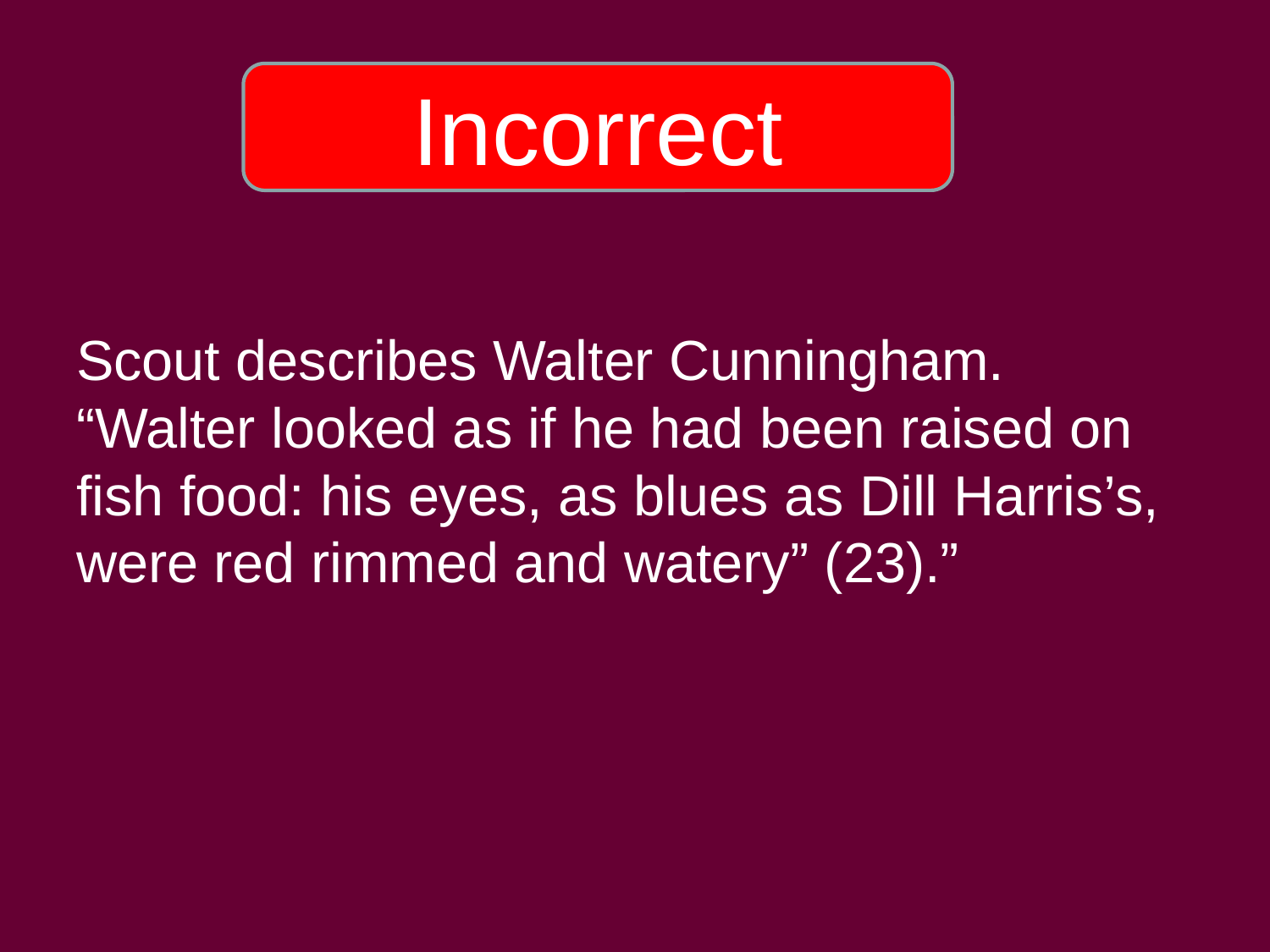

Incorrect
Scout describes Walter Cunningham.  “Walter looked as if he had been raised on fish food: his eyes, as blues as Dill Harris’s, were red rimmed and watery” (23).”